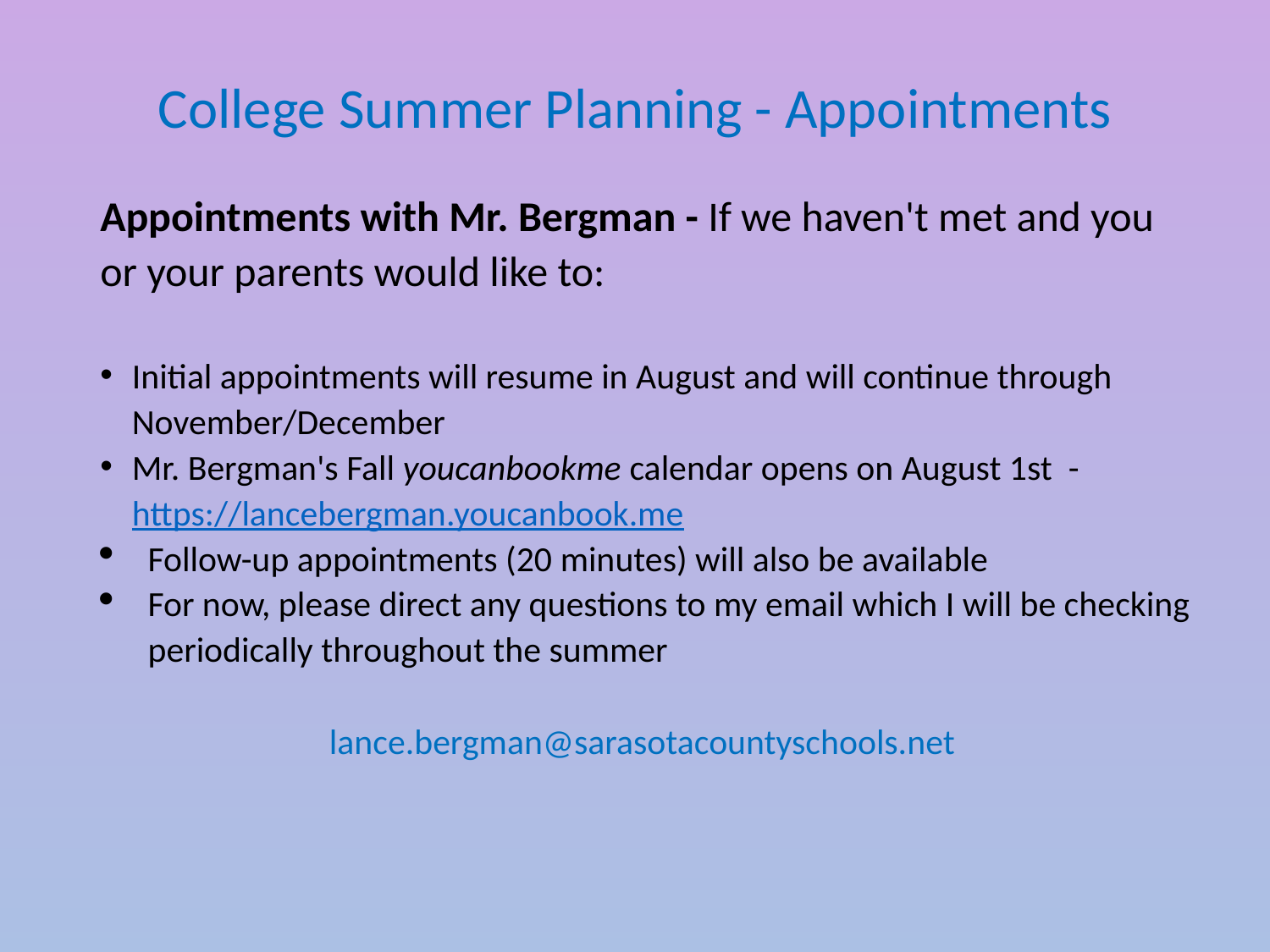

# College Summer Planning - Appointments
Appointments with Mr. Bergman - If we haven't met and you or your parents would like to:

Initial appointments will resume in August and will continue through November/December
Mr. Bergman's Fall youcanbookme calendar opens on August 1st  - https://lancebergman.youcanbook.me
Follow-up appointments (20 minutes) will also be available
For now, please direct any questions to my email which I will be checking periodically throughout the summer

lance.bergman@sarasotacountyschools.net